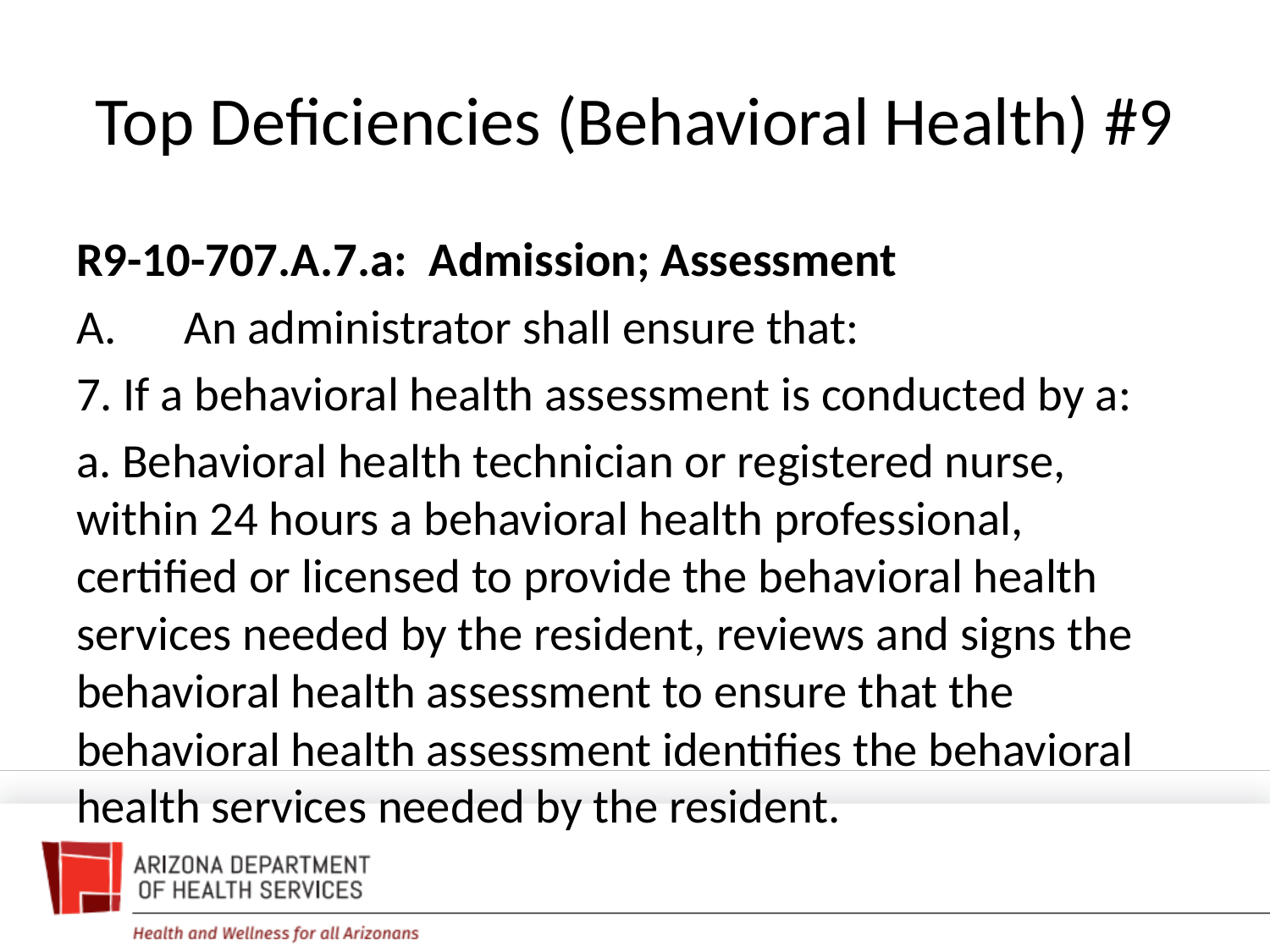

# Top Deficiencies (Behavioral Health) #9
R9-10-707.A.7.a:  Admission; Assessment
A.	An administrator shall ensure that:
7. If a behavioral health assessment is conducted by a:
a. Behavioral health technician or registered nurse, within 24 hours a behavioral health professional, certified or licensed to provide the behavioral health services needed by the resident, reviews and signs the behavioral health assessment to ensure that the behavioral health assessment identifies the behavioral health services needed by the resident.